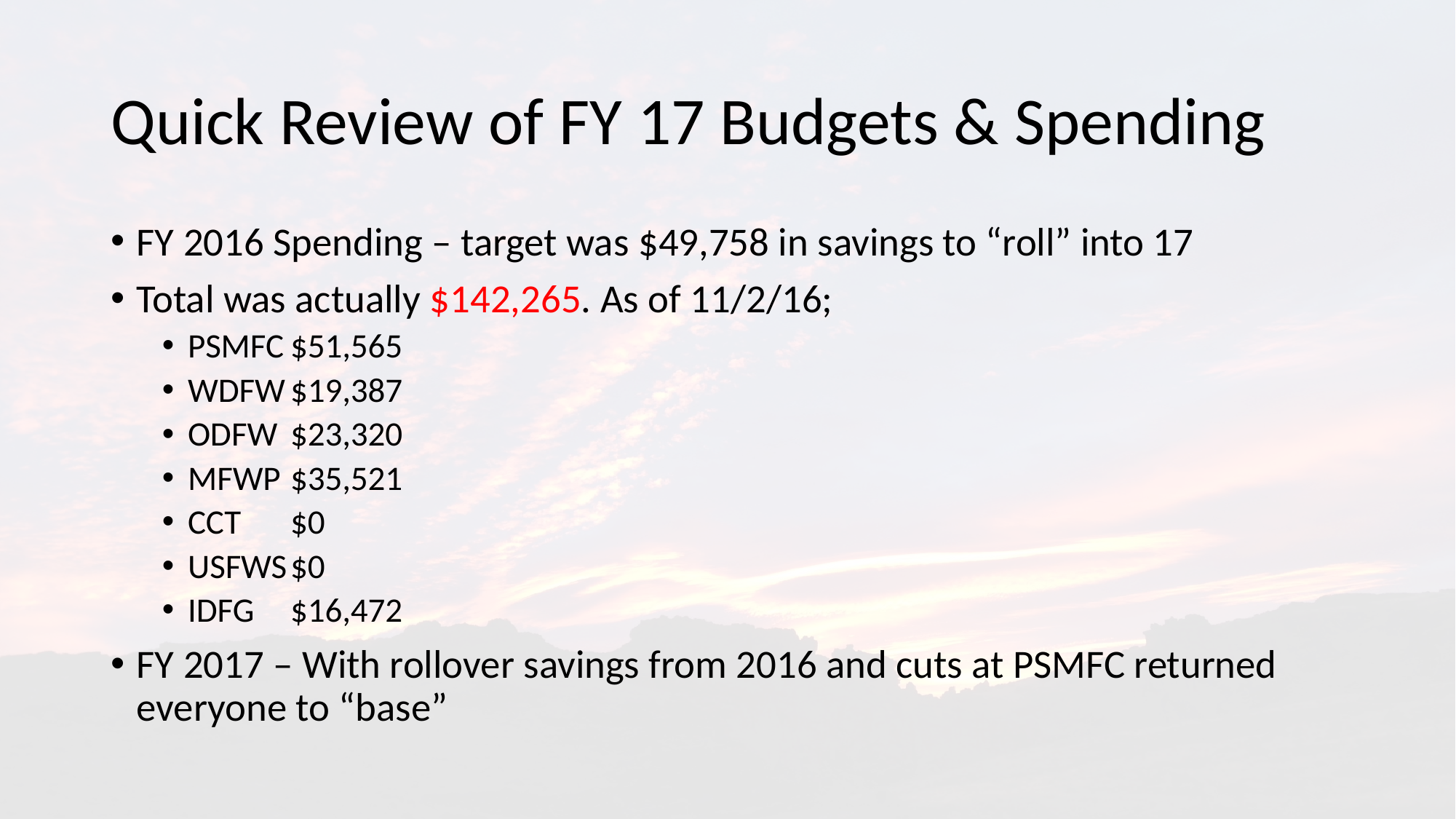

# Quick Review of FY 17 Budgets & Spending
FY 2016 Spending – target was $49,758 in savings to “roll” into 17
Total was actually $142,265. As of 11/2/16;
PSMFC	$51,565
WDFW	$19,387
ODFW	$23,320
MFWP	$35,521
CCT	$0
USFWS	$0
IDFG	$16,472
FY 2017 – With rollover savings from 2016 and cuts at PSMFC returned everyone to “base”